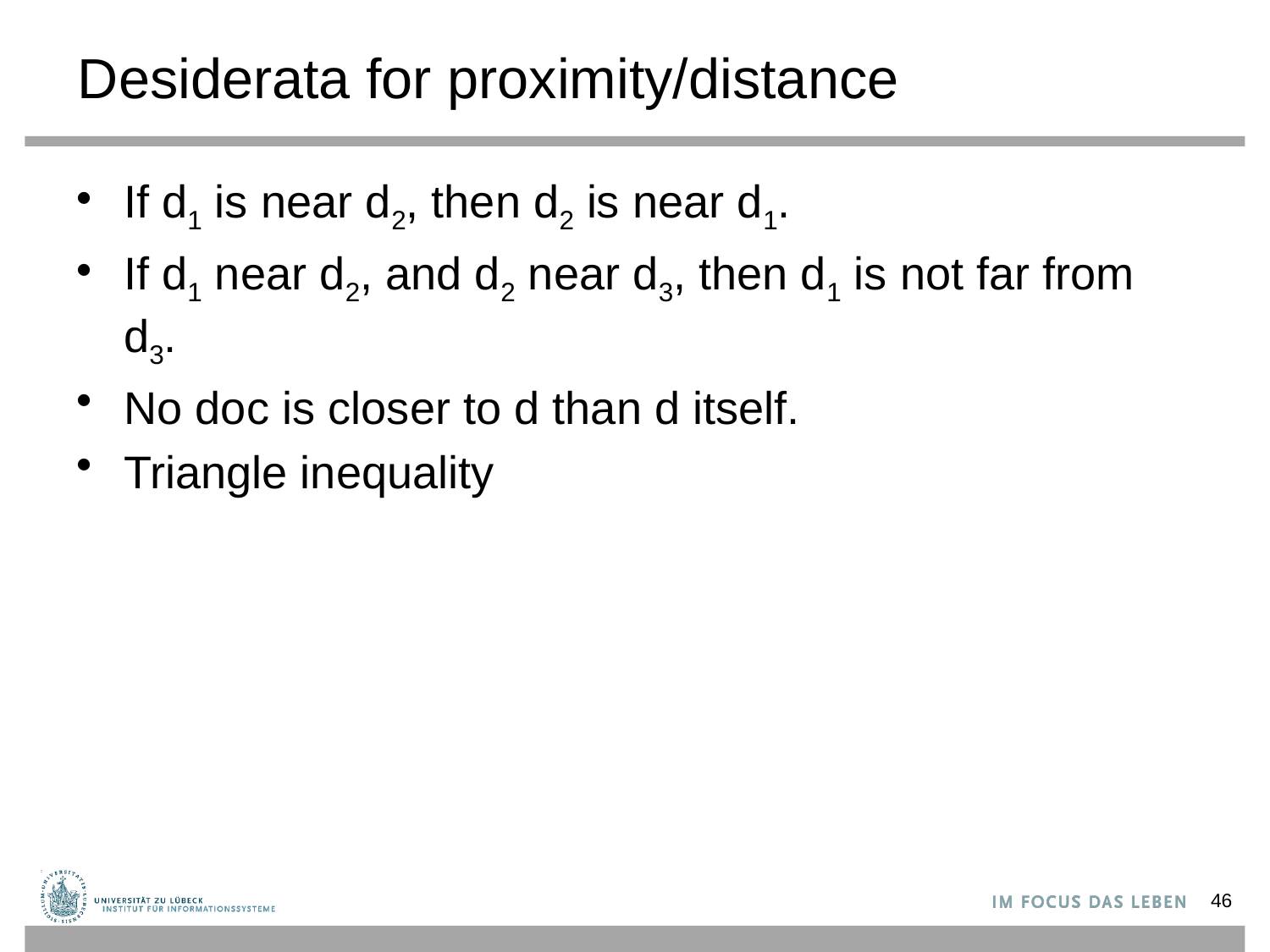

# Desiderata for proximity/distance
If d1 is near d2, then d2 is near d1.
If d1 near d2, and d2 near d3, then d1 is not far from d3.
No doc is closer to d than d itself.
Triangle inequality
46